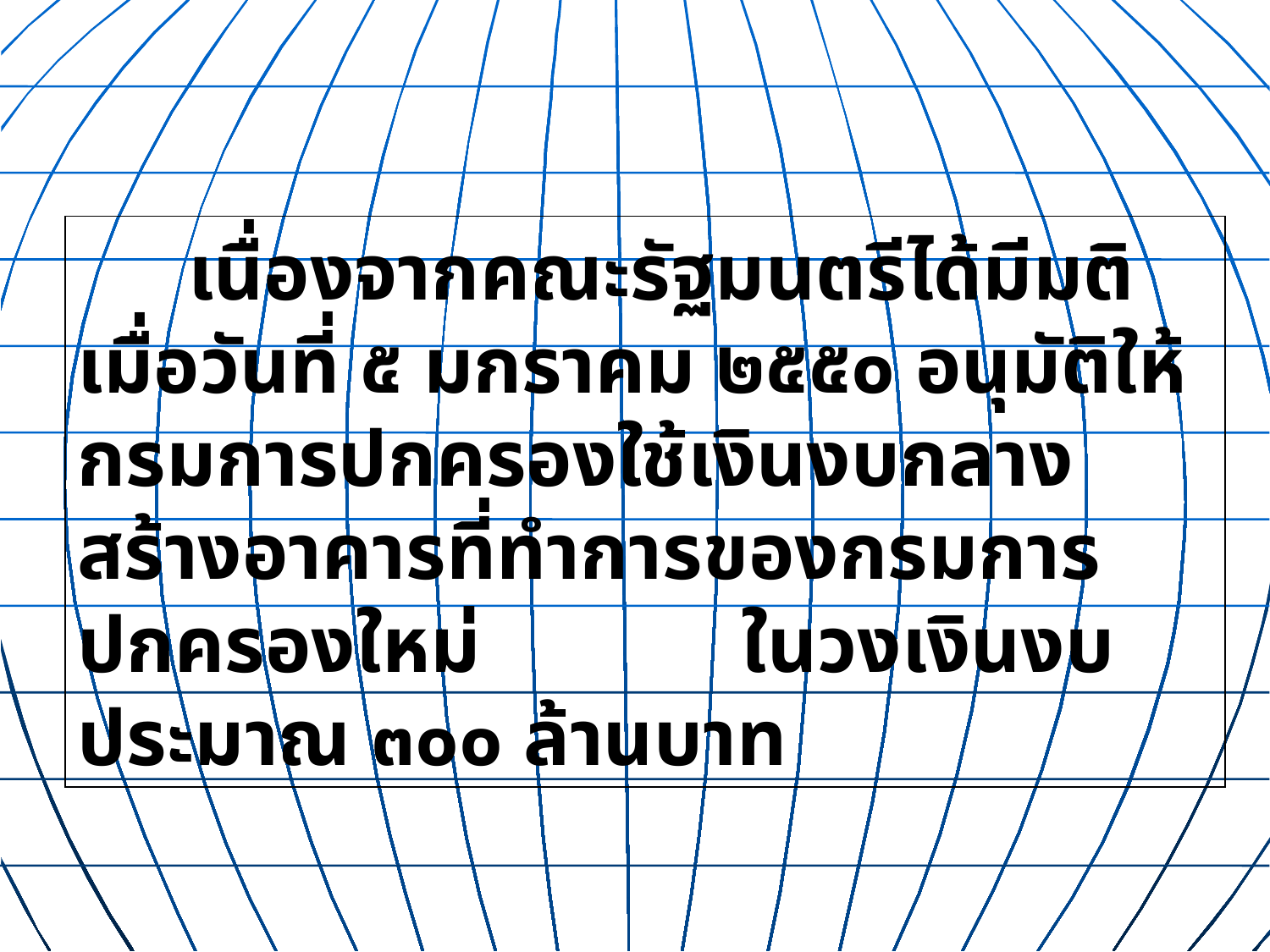

เนื่องจากคณะรัฐมนตรีได้มีมติเมื่อวันที่ ๕ มกราคม ๒๕๕๐ อนุมัติให้กรมการปกครองใช้เงินงบกลาง    สร้างอาคารที่ทำการของกรมการปกครองใหม่             ในวงเงินงบประมาณ ๓๐๐ ล้านบาท